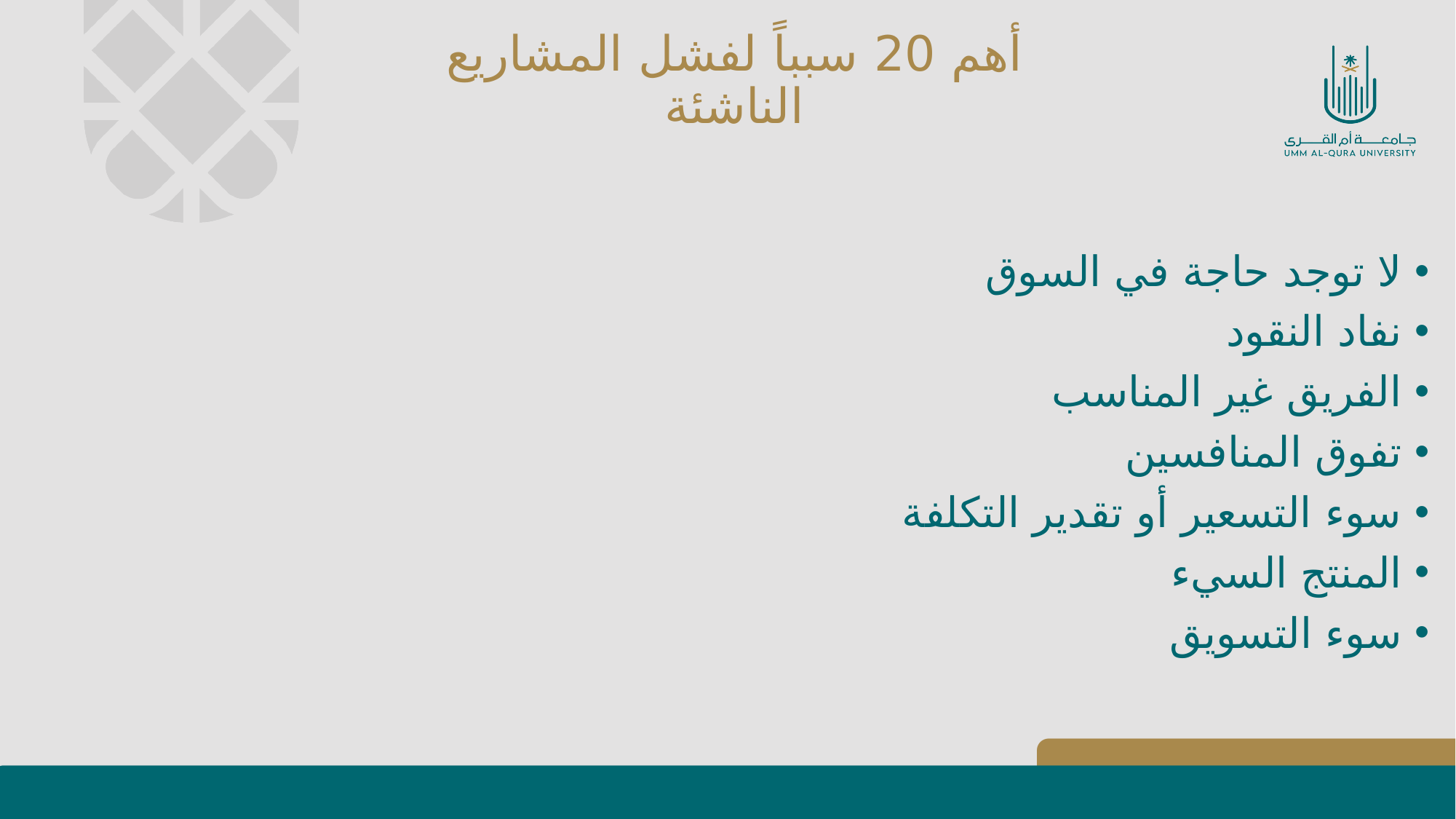

# أهم 20 سبباً لفشل المشاريع الناشئة
لا توجد حاجة في السوق
نفاد النقود
الفريق غير المناسب
تفوق المنافسين
سوء التسعير أو تقدير التكلفة
المنتج السيء
سوء التسويق